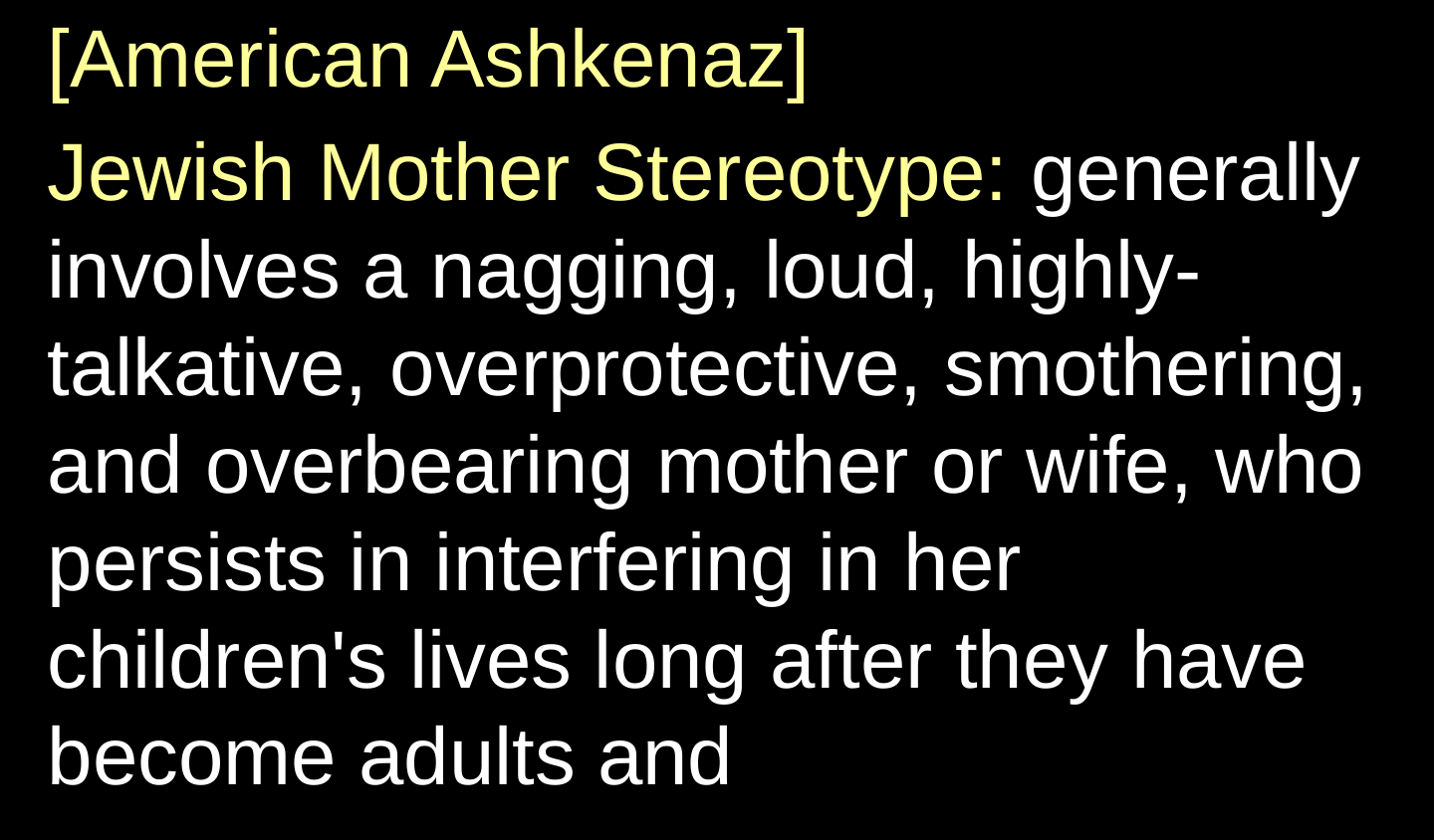

[American Ashkenaz]
Jewish Mother Stereotype: generally involves a nagging, loud, highly-talkative, overprotective, smothering, and overbearing mother or wife, who persists in interfering in her children's lives long after they have become adults and